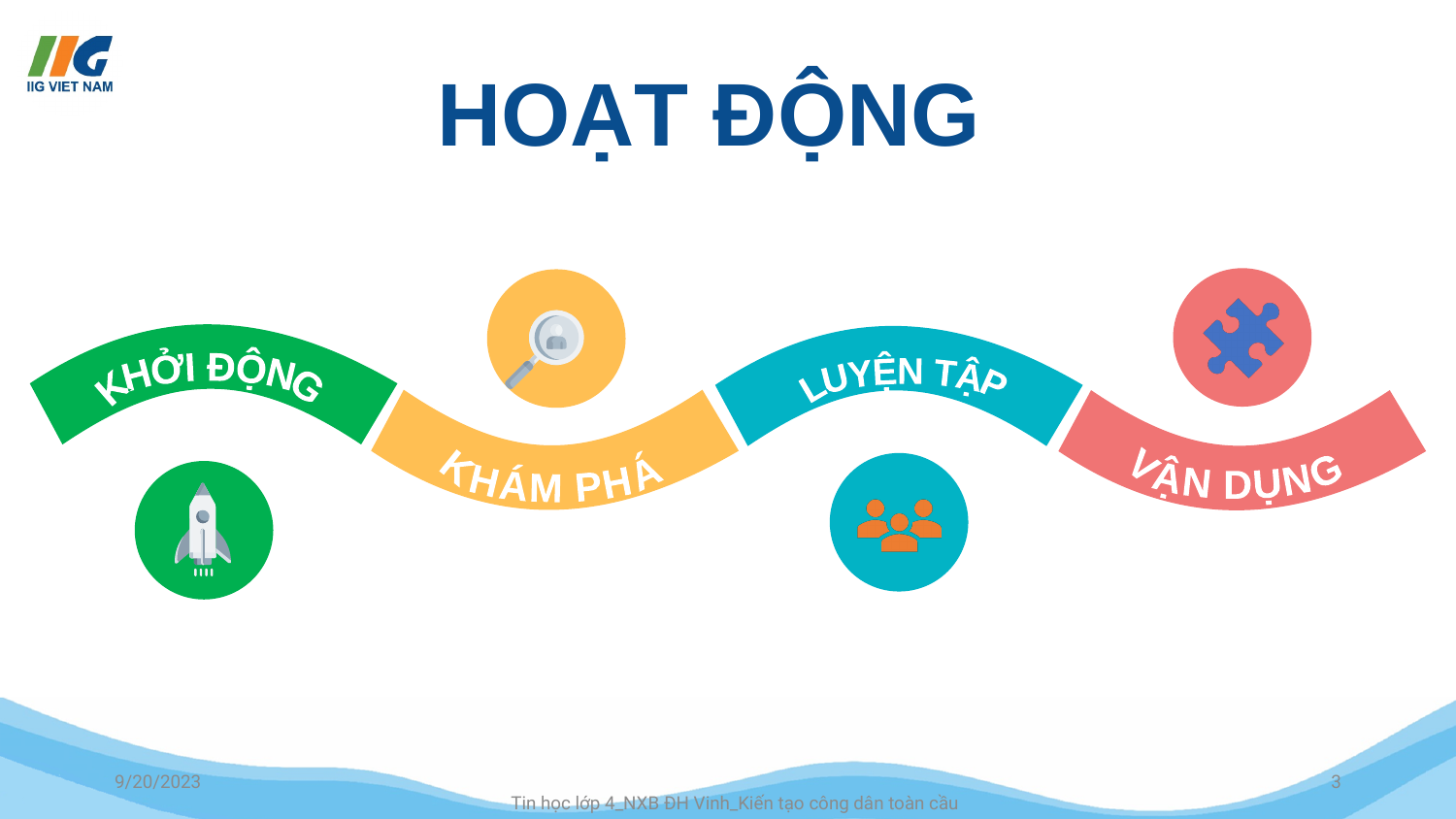

9/20/2023
3
Tin học lớp 4_NXB ĐH Vinh_Kiến tạo công dân toàn cầu